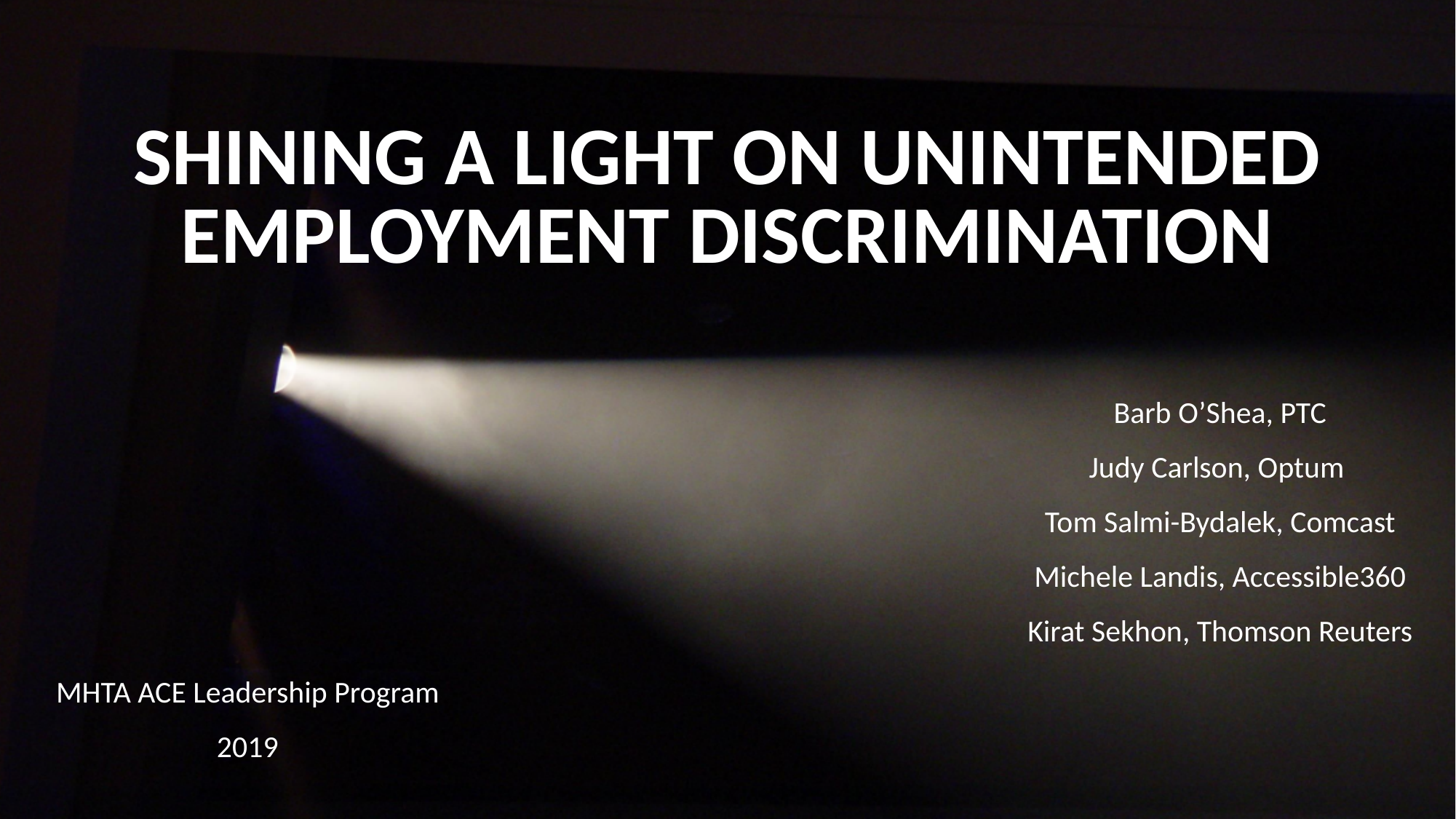

# SHINING A LIGHT ON UNINTENDED EMPLOYMENT DISCRIMINATION
Barb O’Shea, PTC
Judy Carlson, Optum
Tom Salmi-Bydalek, Comcast
Michele Landis, Accessible360
Kirat Sekhon, Thomson Reuters

MHTA ACE Leadership Program 2019